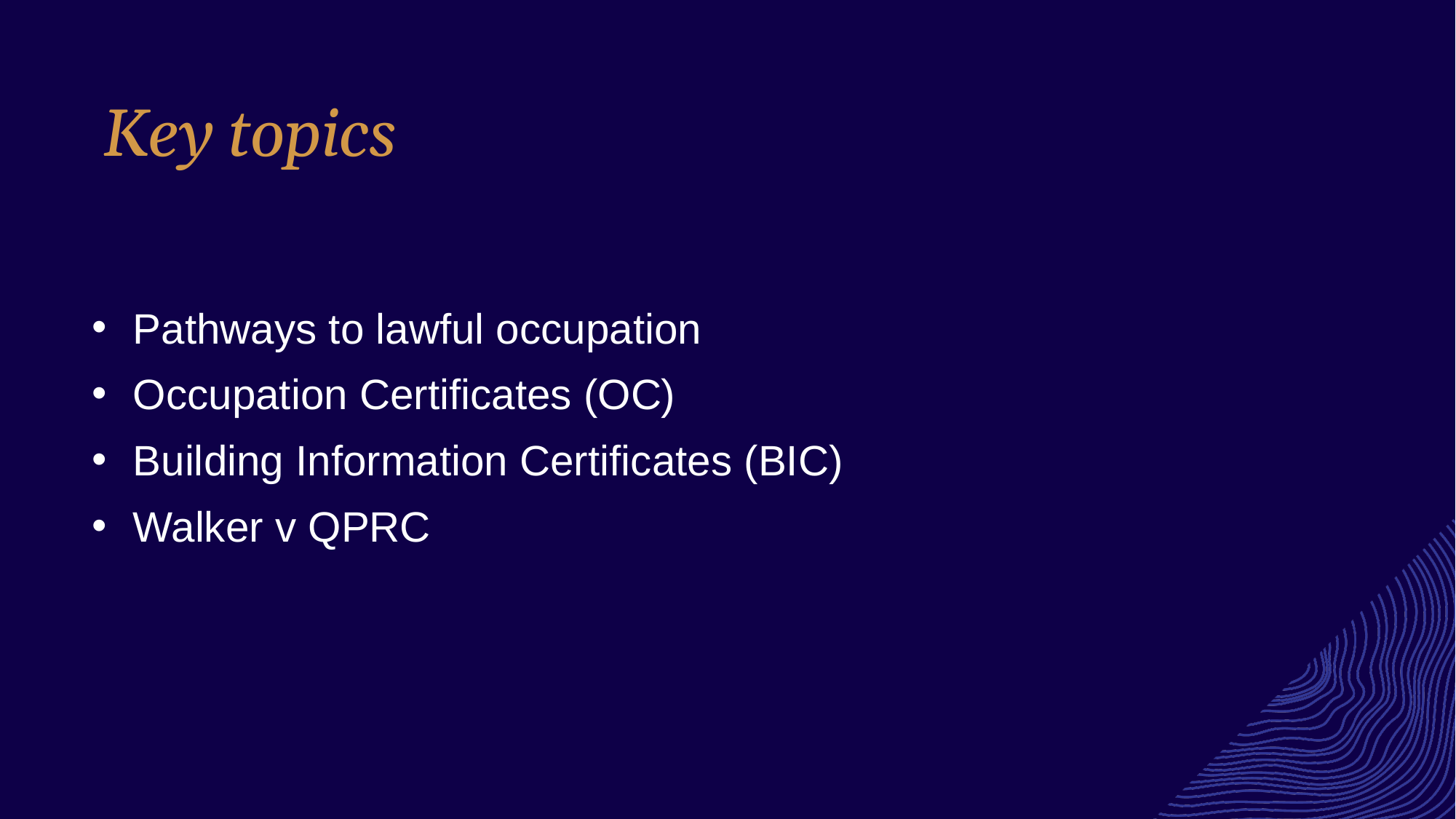

Key topics

Pathways to lawful occupation
Occupation Certificates (OC)
Building Information Certificates (BIC)
Walker v QPRC